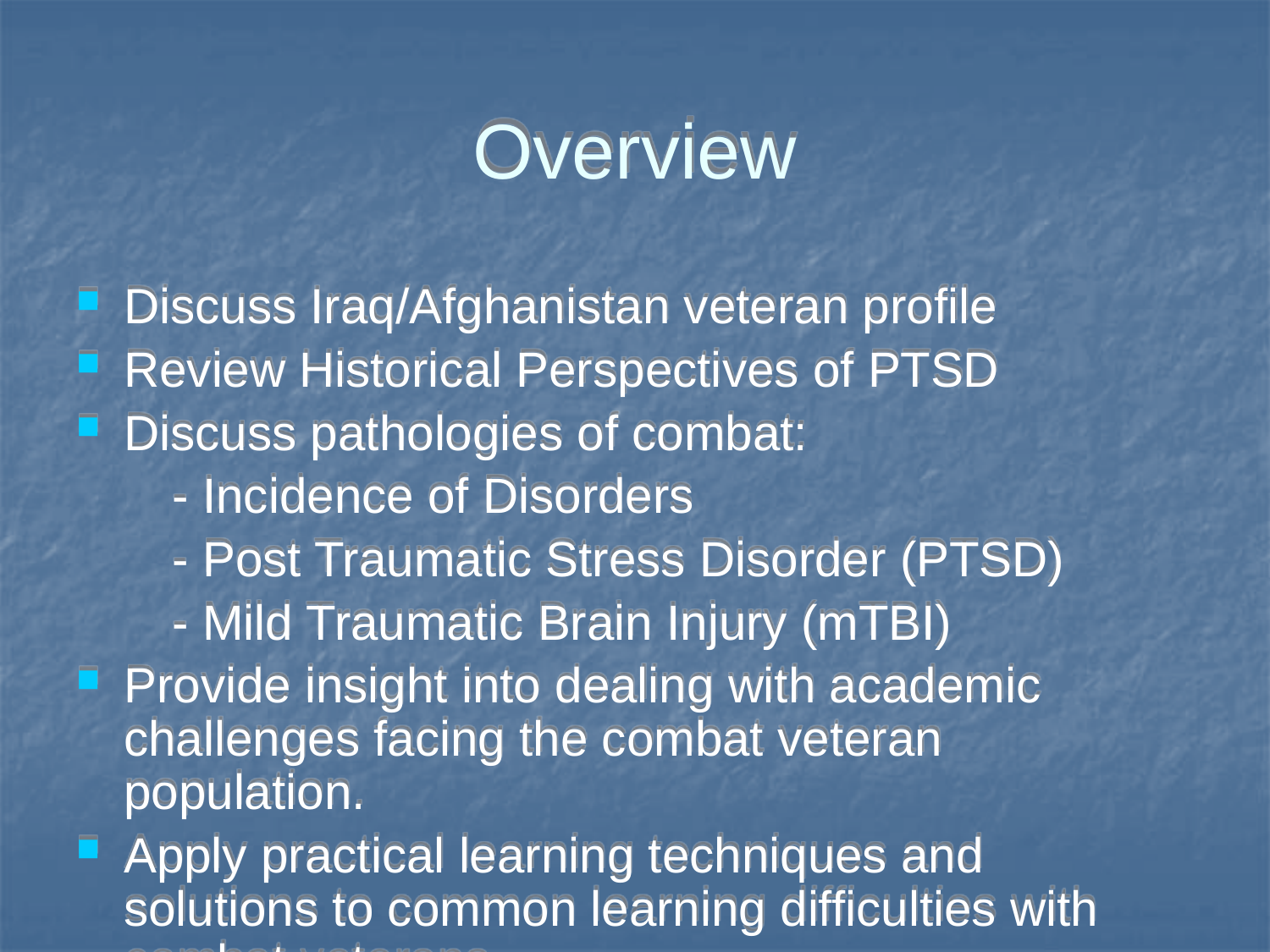

# Overview
Discuss Iraq/Afghanistan veteran profile
Review Historical Perspectives of PTSD
Discuss pathologies of combat:
       - Incidence of Disorders
       - Post Traumatic Stress Disorder (PTSD)
       - Mild Traumatic Brain Injury (mTBI)
Provide insight into dealing with academic challenges facing the combat veteran population.
Apply practical learning techniques and solutions to common learning difficulties with combat veterans